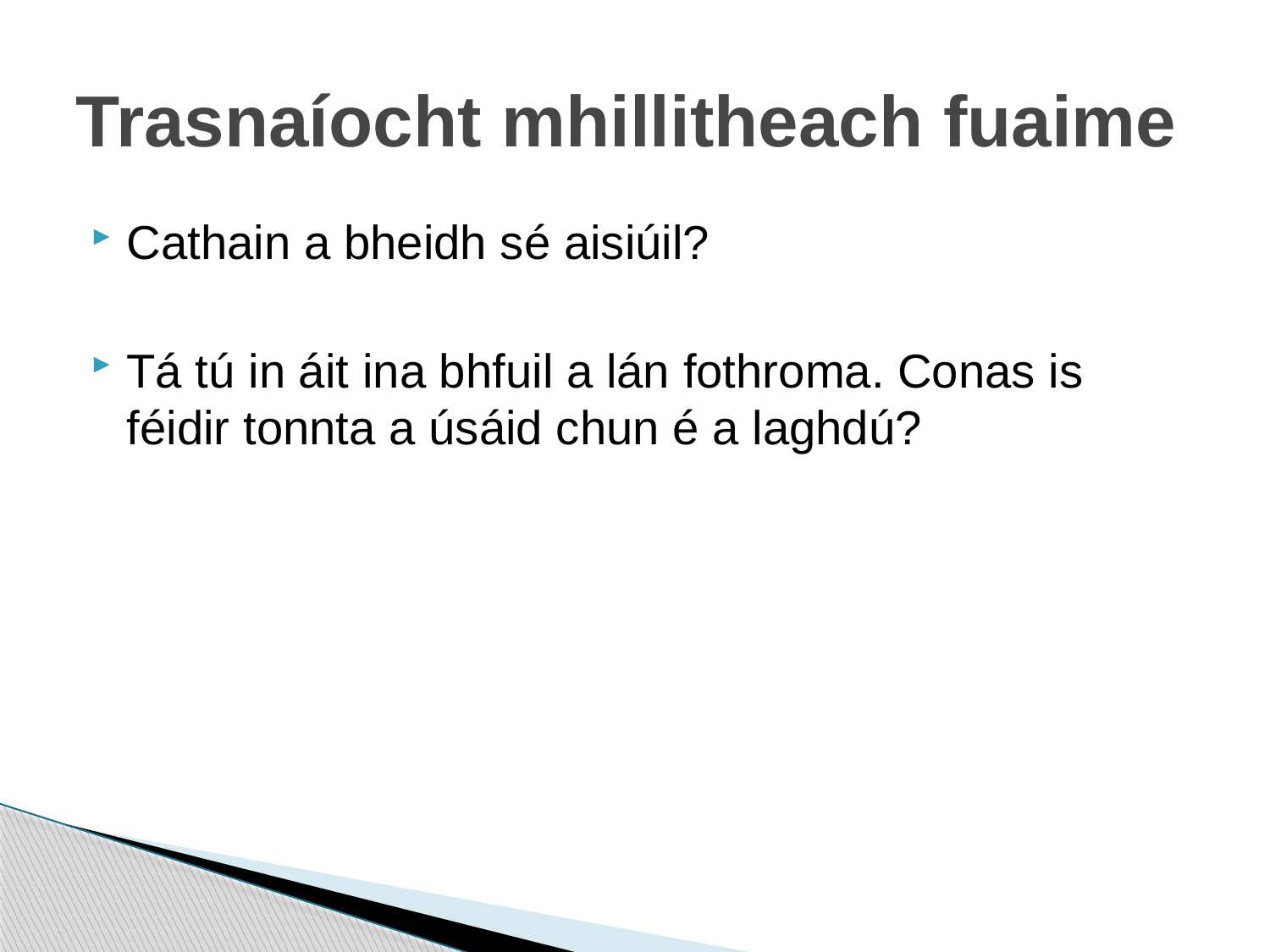

# Trasnaíocht mhillitheach fuaime
Cathain a bheidh sé aisiúil?

Tá tú in áit ina bhfuil a lán fothroma. Conas is féidir tonnta a úsáid chun é a laghdú?